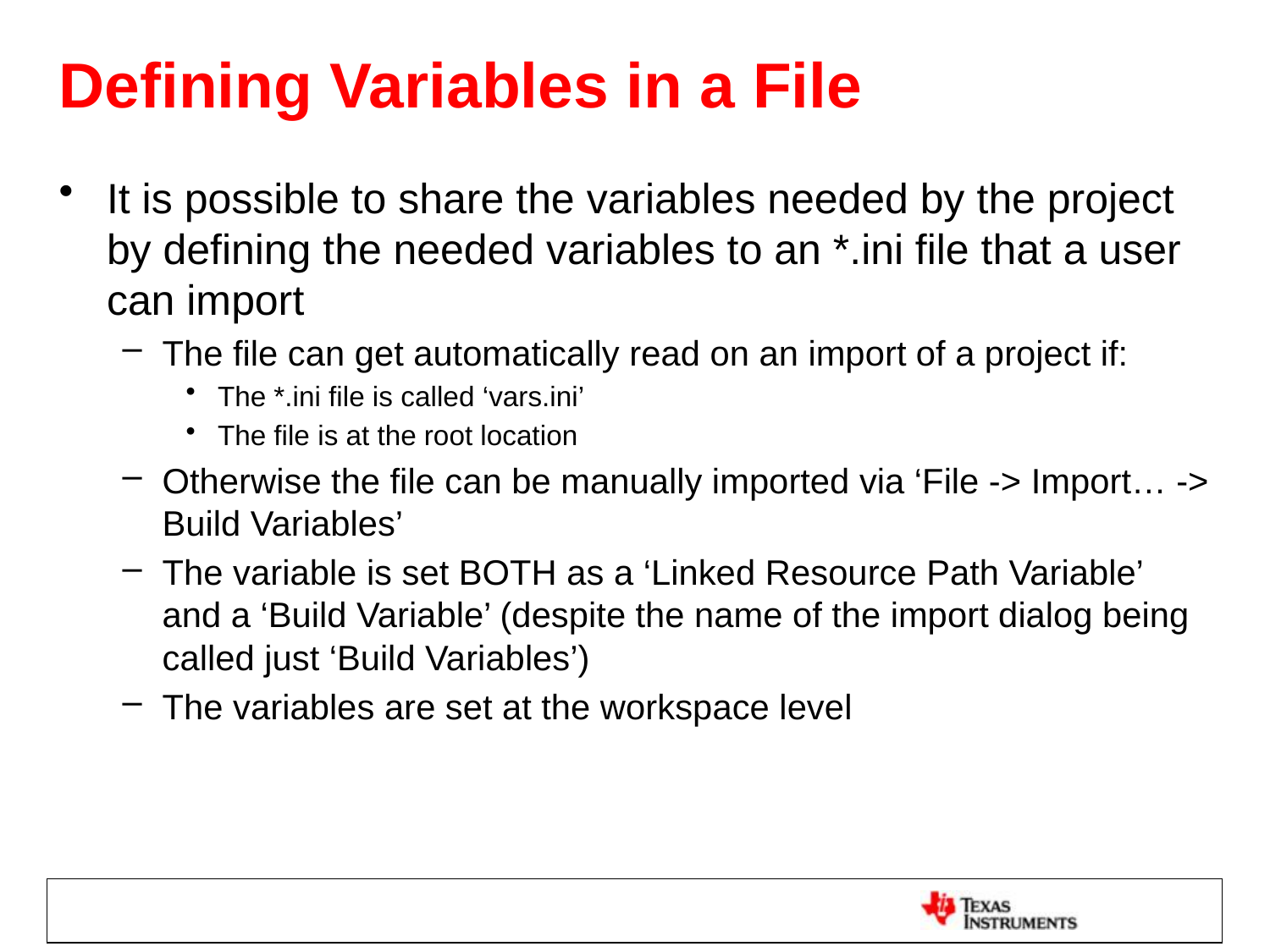

# Defining Variables in a File
It is possible to share the variables needed by the project by defining the needed variables to an *.ini file that a user can import
The file can get automatically read on an import of a project if:
The *.ini file is called ‘vars.ini’
The file is at the root location
Otherwise the file can be manually imported via ‘File -> Import… -> Build Variables’
The variable is set BOTH as a ‘Linked Resource Path Variable’ and a ‘Build Variable’ (despite the name of the import dialog being called just ‘Build Variables’)
The variables are set at the workspace level